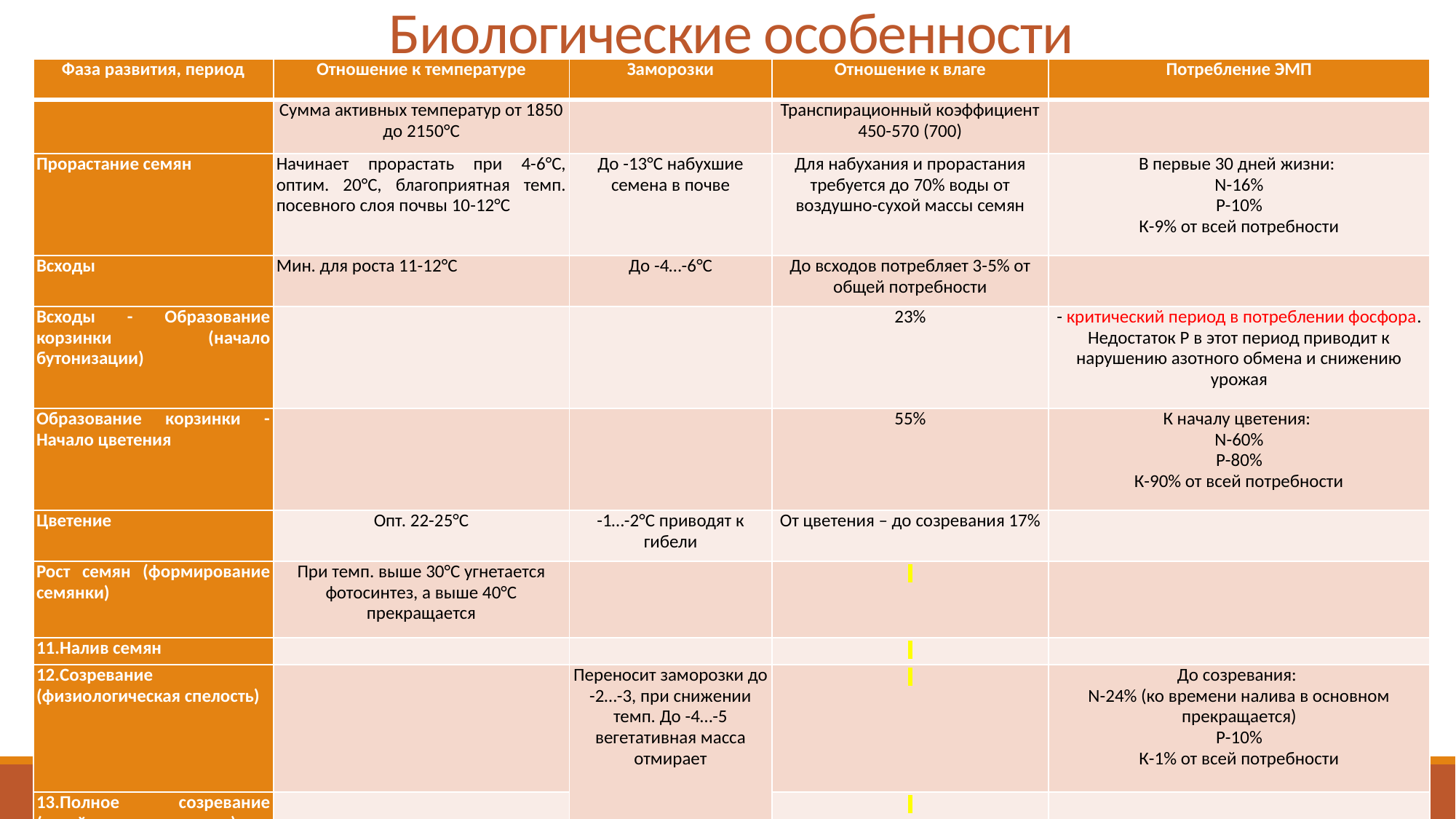

# Биологические особенности
| Фаза развития, период | Отношение к температуре | Заморозки | Отношение к влаге | Потребление ЭМП |
| --- | --- | --- | --- | --- |
|  | Сумма активных температур от 1850 до 2150°С |  | Транспирационный коэффициент 450-570 (700) |  |
| Прорастание семян | Начинает прорастать при 4-6°С, оптим. 20°С, благоприятная темп. посевного слоя почвы 10-12°С | До -13°С набухшие семена в почве | Для набухания и прорастания требуется до 70% воды от воздушно-сухой массы семян | В первые 30 дней жизни: N-16% Р-10% К-9% от всей потребности |
| Всходы | Мин. для роста 11-12°С | До -4…-6°С | До всходов потребляет 3-5% от общей потребности |  |
| Всходы - Образование корзинки (начало бутонизации) |  |  | 23% | - критический период в потреблении фосфора. Недостаток Р в этот период приводит к нарушению азотного обмена и снижению урожая |
| Образование корзинки - Начало цветения |  |  | 55% | К началу цветения: N-60% Р-80% К-90% от всей потребности |
| Цветение | Опт. 22-25°С | -1…-2°С приводят к гибели | От цветения – до созревания 17% |  |
| Рост семян (формирование семянки) | При темп. выше 30°С угнетается фотосинтез, а выше 40°С прекращается |  |  |  |
| 11.Налив семян |  |  |  |  |
| 12.Созревание (физиологическая спелость) |  | Переносит заморозки до -2…-3, при снижении темп. До -4…-5 вегетативная масса отмирает |  | До созревания: N-24% (ко времени налива в основном прекращается) Р-10% К-1% от всей потребности |
| 13.Полное созревание (хозяйственная спелость) |  |  |  |  |